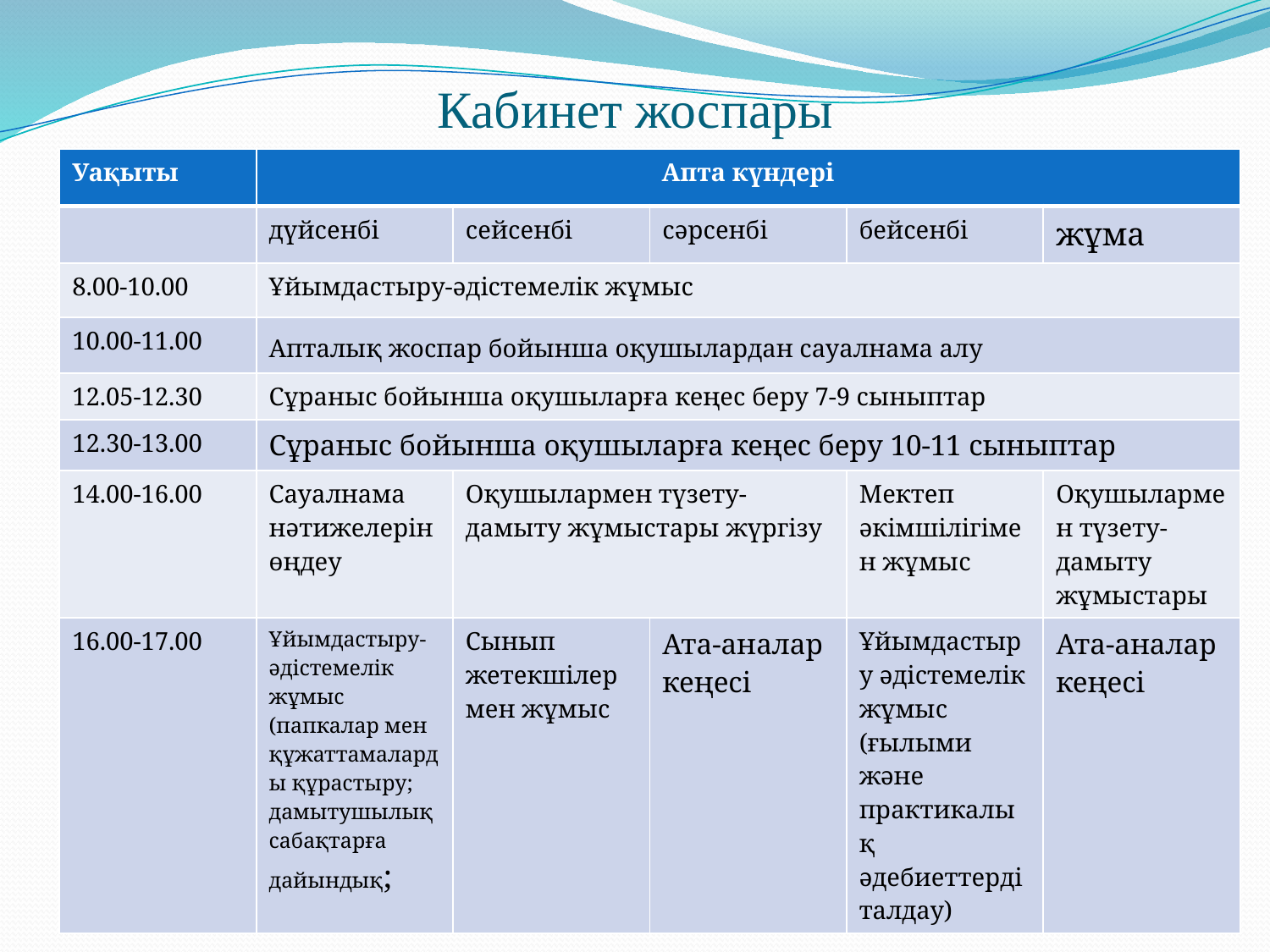

# Кабинет жоспары
| Уақыты | Апта күндері |  |  |  |  |
| --- | --- | --- | --- | --- | --- |
|  | дүйсенбі | сейсенбі | сәрсенбі | бейсенбі | жұма |
| 8.00-10.00 | Ұйымдастыру-әдістемелік жұмыс |  |  |  |  |
| 10.00-11.00 | Апталық жоспар бойынша оқушылардан сауалнама алу |  |  |  |  |
| 12.05-12.30 | Сұраныс бойынша оқушыларға кеңес беру 7-9 сыныптар |  |  |  |  |
| 12.30-13.00 | Сұраныс бойынша оқушыларға кеңес беру 10-11 сыныптар |  |  |  |  |
| 14.00-16.00 | Сауалнама нәтижелерін өңдеу | Оқушылармен түзету-дамыту жұмыстары жүргізу |  | Мектеп әкімшілігімен жұмыс | Оқушылармен түзету-дамыту жұмыстары |
| 16.00-17.00 | Ұйымдастыру-әдістемелік жұмыс (папкалар мен құжаттамаларды құрастыру; дамытушылық сабақтарға дайындық; | Сынып жетекшілермен жұмыс | Ата-аналар кеңесі | Ұйымдастыру әдістемелік жұмыс (ғылыми және практикалық әдебиеттерді талдау) | Ата-аналар кеңесі |